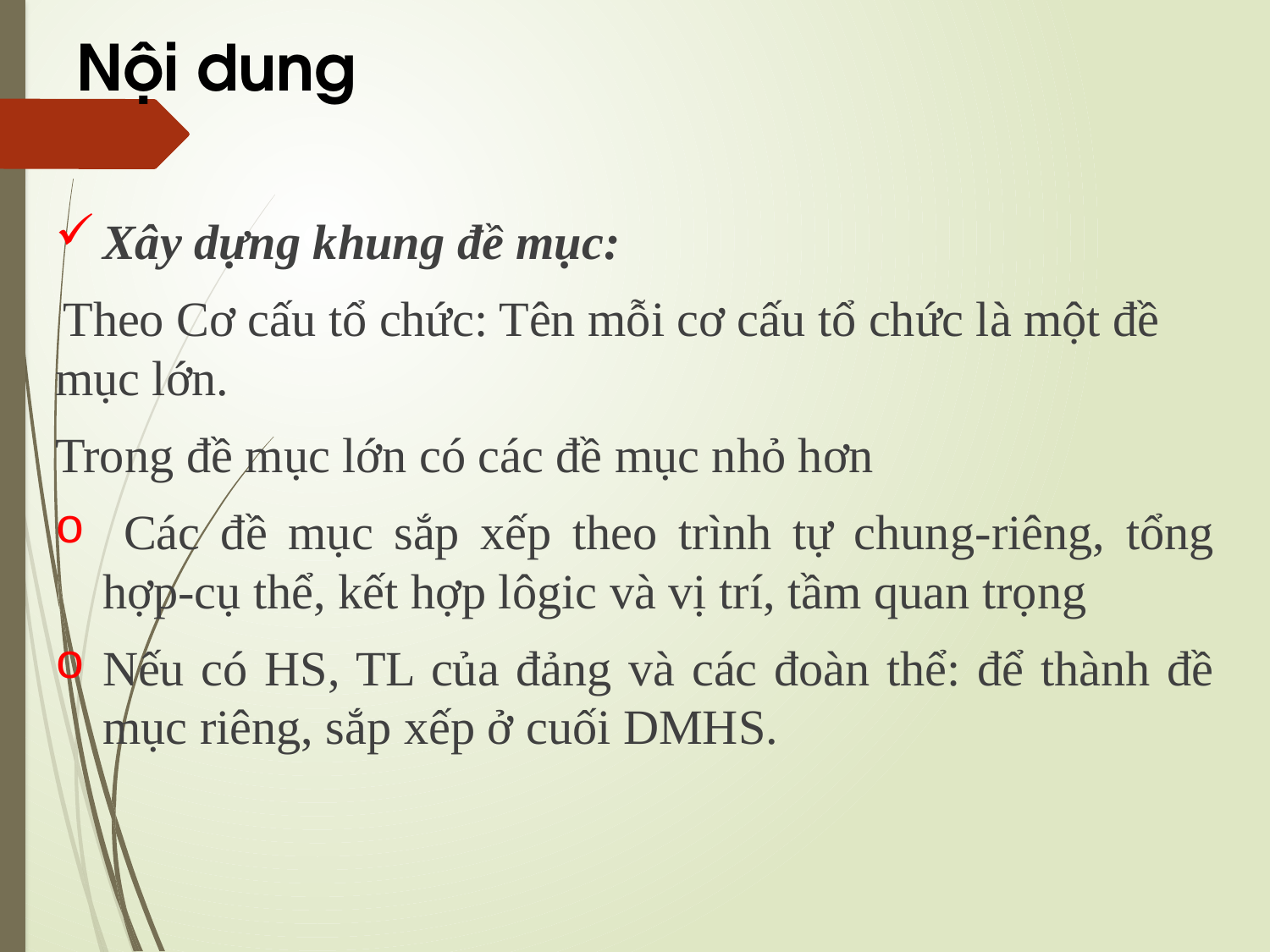

# Nội dung

Xây dựng khung đề mục:
 Theo Cơ cấu tổ chức: Tên mỗi cơ cấu tổ chức là một đề mục lớn.
Trong đề mục lớn có các đề mục nhỏ hơn
 Các đề mục sắp xếp theo trình tự chung-riêng, tổng hợp-cụ thể, kết hợp lôgic và vị trí, tầm quan trọng
Nếu có HS, TL của đảng và các đoàn thể: để thành đề mục riêng, sắp xếp ở cuối DMHS.